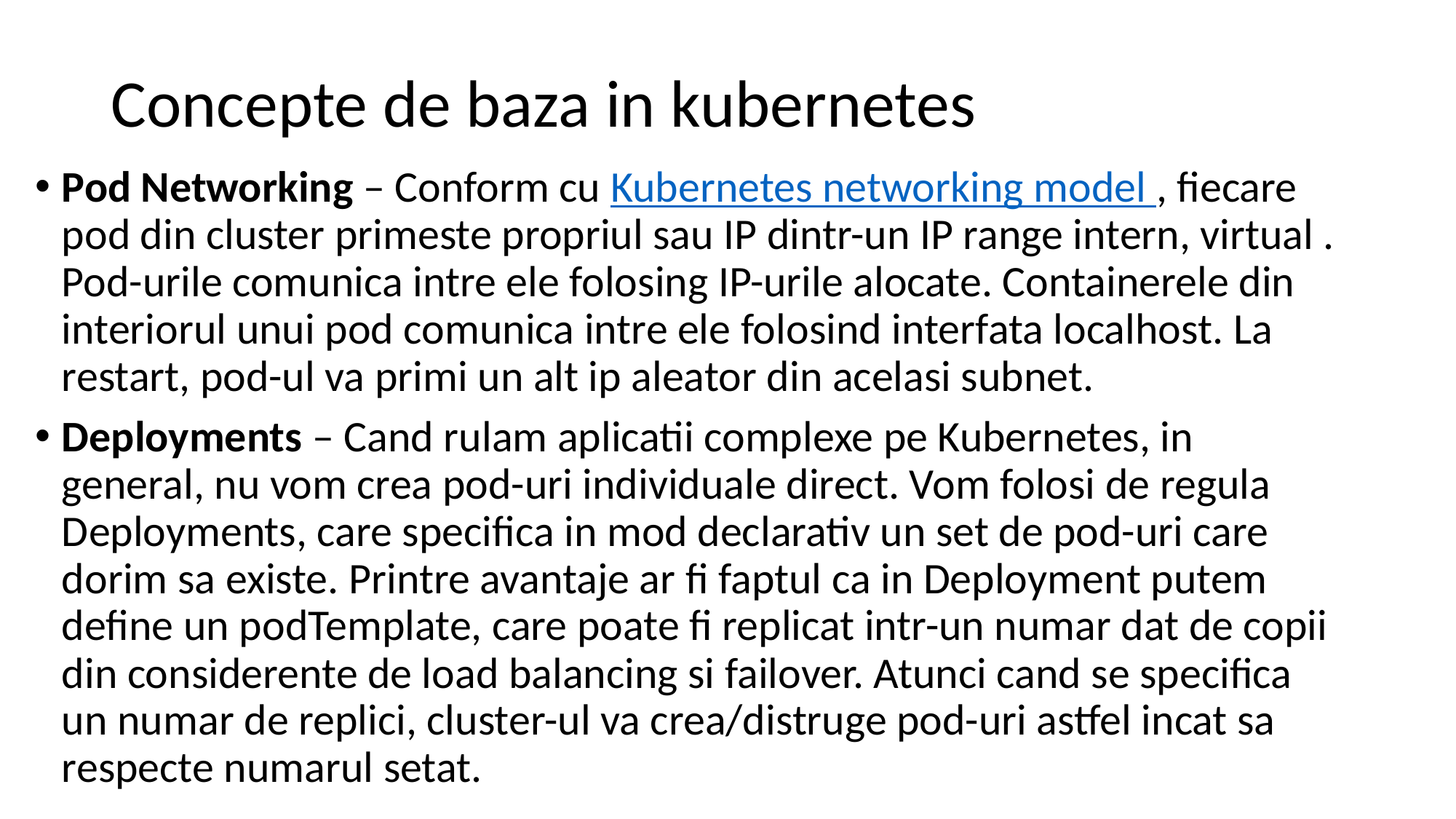

# Concepte de baza in kubernetes
Pod Networking – Conform cu Kubernetes networking model , fiecare pod din cluster primeste propriul sau IP dintr-un IP range intern, virtual . Pod-urile comunica intre ele folosing IP-urile alocate. Containerele din interiorul unui pod comunica intre ele folosind interfata localhost. La restart, pod-ul va primi un alt ip aleator din acelasi subnet.
Deployments – Cand rulam aplicatii complexe pe Kubernetes, in general, nu vom crea pod-uri individuale direct. Vom folosi de regula Deployments, care specifica in mod declarativ un set de pod-uri care dorim sa existe. Printre avantaje ar fi faptul ca in Deployment putem define un podTemplate, care poate fi replicat intr-un numar dat de copii din considerente de load balancing si failover. Atunci cand se specifica un numar de replici, cluster-ul va crea/distruge pod-uri astfel incat sa respecte numarul setat.